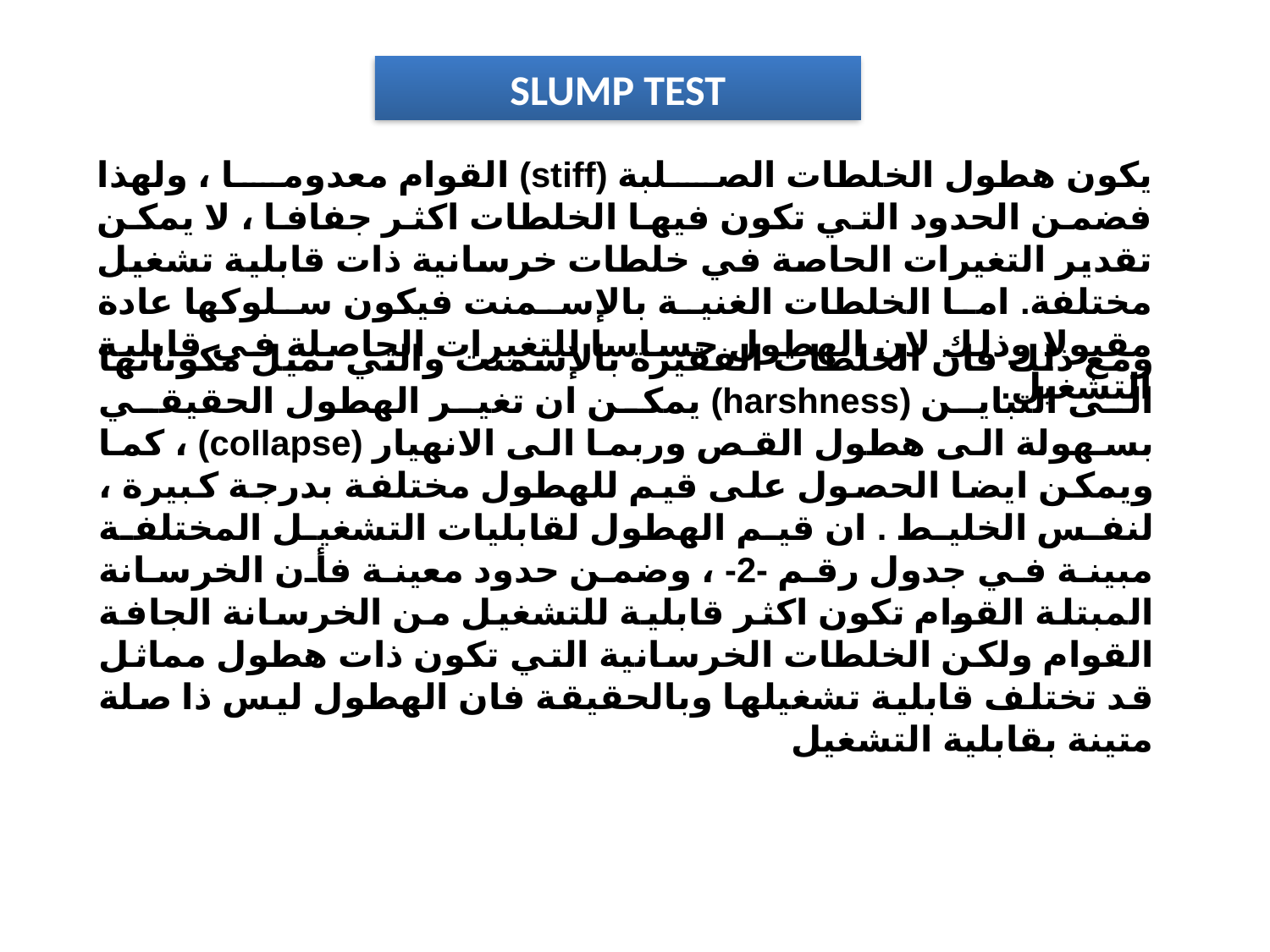

SLUMP TEST
يكون هطول الخلطات الصلبة (stiff) القوام معدوما ، ولهذا فضمن الحدود التي تكون فيها الخلطات اكثر جفافا ، لا يمكن تقدير التغيرات الحاصة في خلطات خرسانية ذات قابلية تشغيل مختلفة. اما الخلطات الغنية بالإسمنت فيكون سلوكها عادة مقبولا وذلك لان الهطول حساسا للتغيرات الحاصلة في قابلية التشغيل.
ومع ذلك فان الخلطات الفقيرة بالإسمنت والتي تميل مكوناتها الى التباين (harshness) يمكن ان تغير الهطول الحقيقي بسهولة الى هطول القص وربما الى الانهيار (collapse) ، كما ويمكن ايضا الحصول على قيم للهطول مختلفة بدرجة كبيرة ، لنفس الخليط . ان قيم الهطول لقابليات التشغيل المختلفة مبينة في جدول رقم -2- ، وضمن حدود معينة فأن الخرسانة المبتلة القوام تكون اكثر قابلية للتشغيل من الخرسانة الجافة القوام ولكن الخلطات الخرسانية التي تكون ذات هطول مماثل قد تختلف قابلية تشغيلها وبالحقيقة فان الهطول ليس ذا صلة متينة بقابلية التشغيل